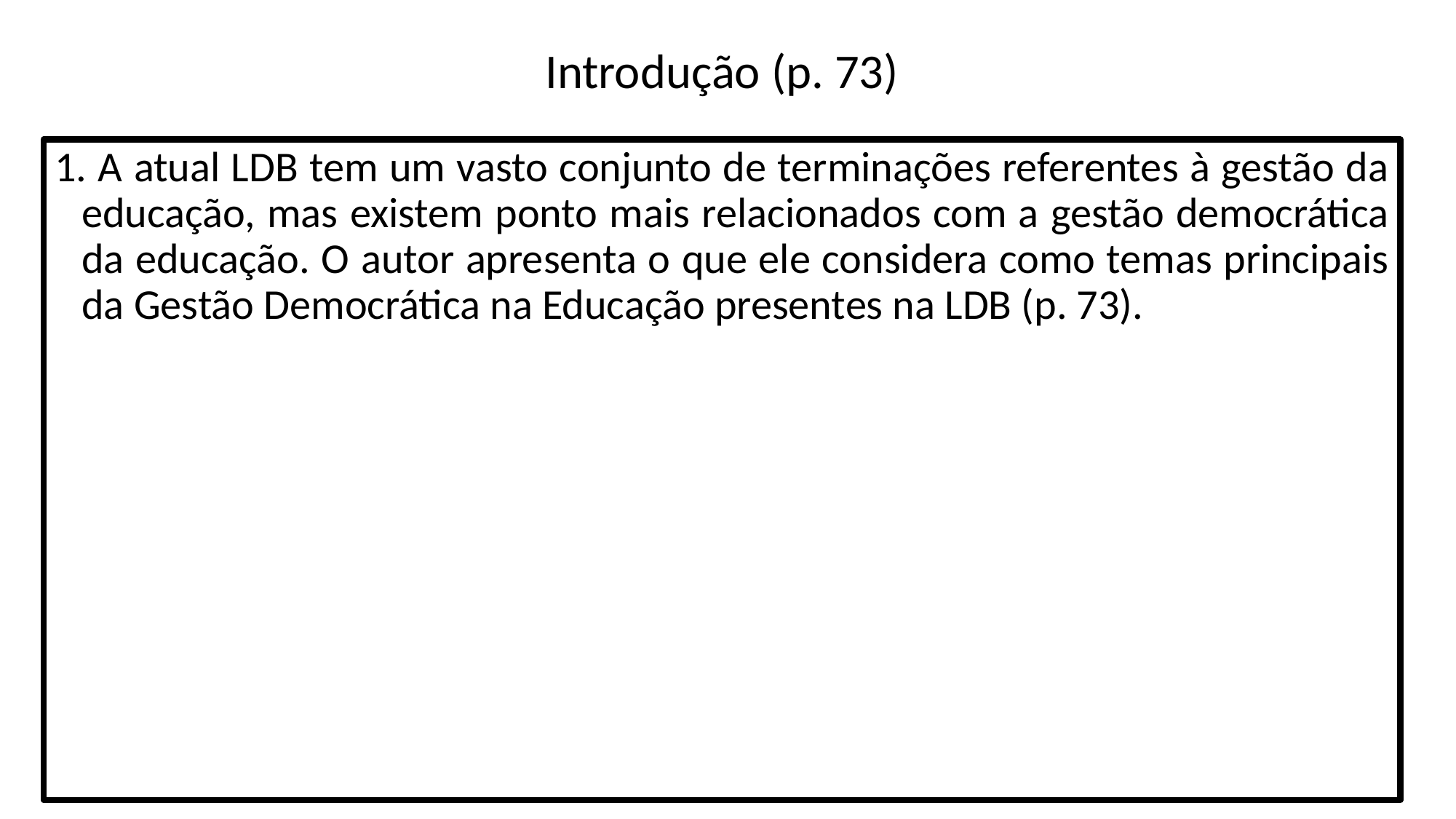

# Introdução (p. 73)
1. A atual LDB tem um vasto conjunto de terminações referentes à gestão da educação, mas existem ponto mais relacionados com a gestão democrática da educação. O autor apresenta o que ele considera como temas principais da Gestão Democrática na Educação presentes na LDB (p. 73).